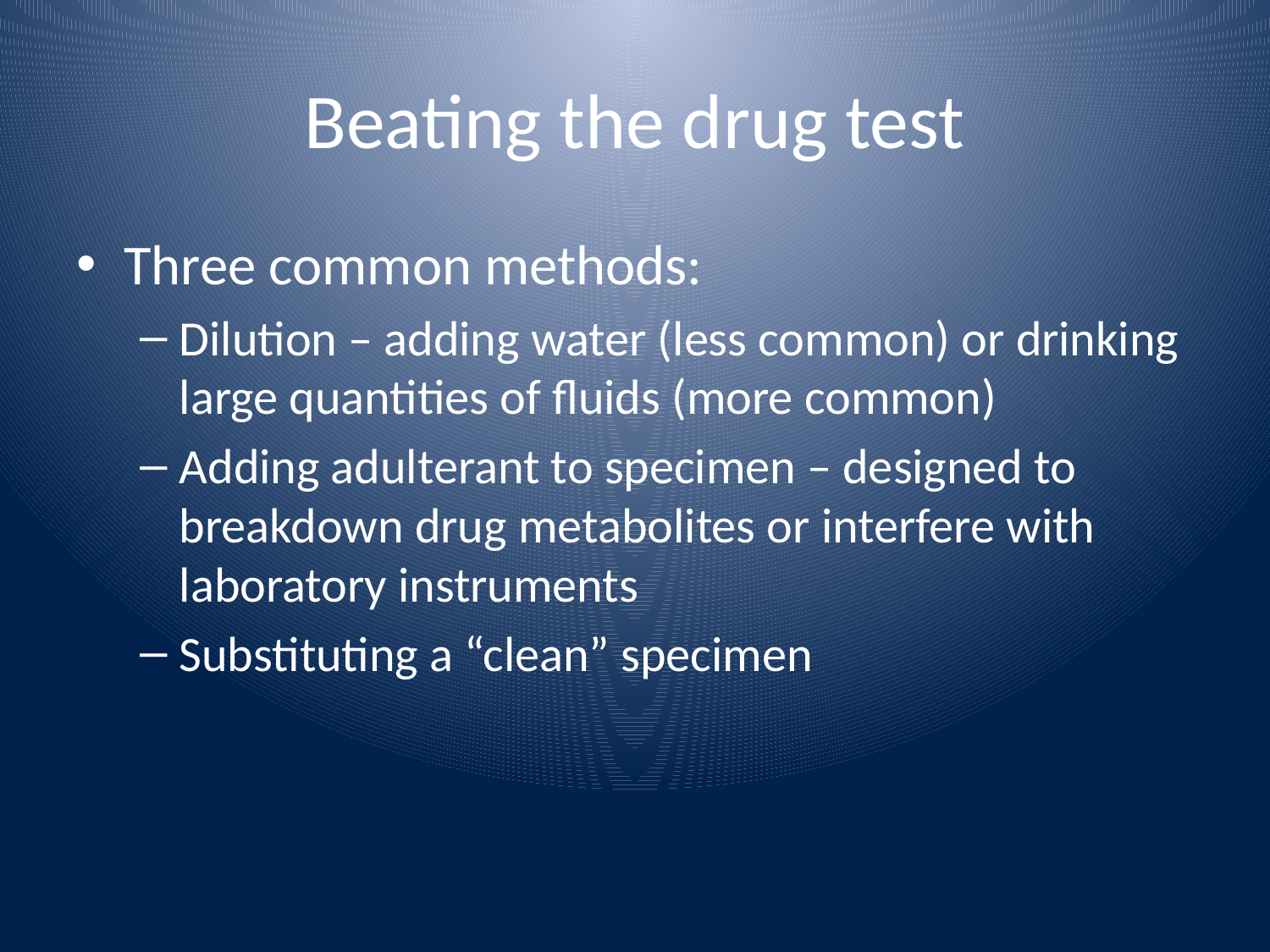

# Beating the drug test
Three common methods:
Dilution – adding water (less common) or drinking large quantities of fluids (more common)
Adding adulterant to specimen – designed to breakdown drug metabolites or interfere with laboratory instruments
Substituting a “clean” specimen